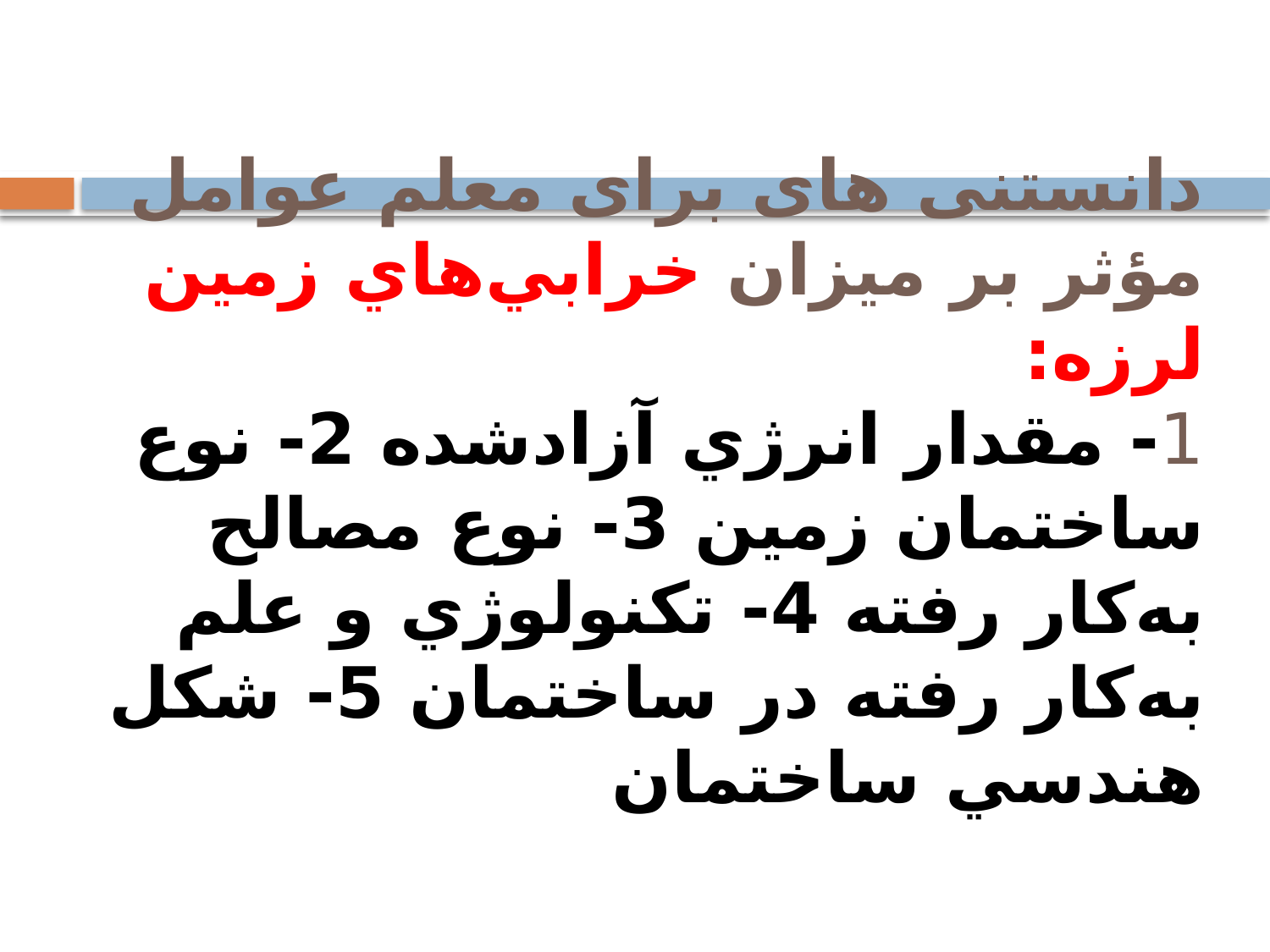

# دانستنی های برای معلم عوامل مؤثر بر ميزان خرابي‌هاي زمين لرزه: 1- مقدار انرژي آزادشده 2- نوع ساختمان زمين 3- نوع مصالح به‌كار رفته 4- تكنولوژي و علم به‌كار رفته در ساختمان 5- شكل هندسي ساختمان